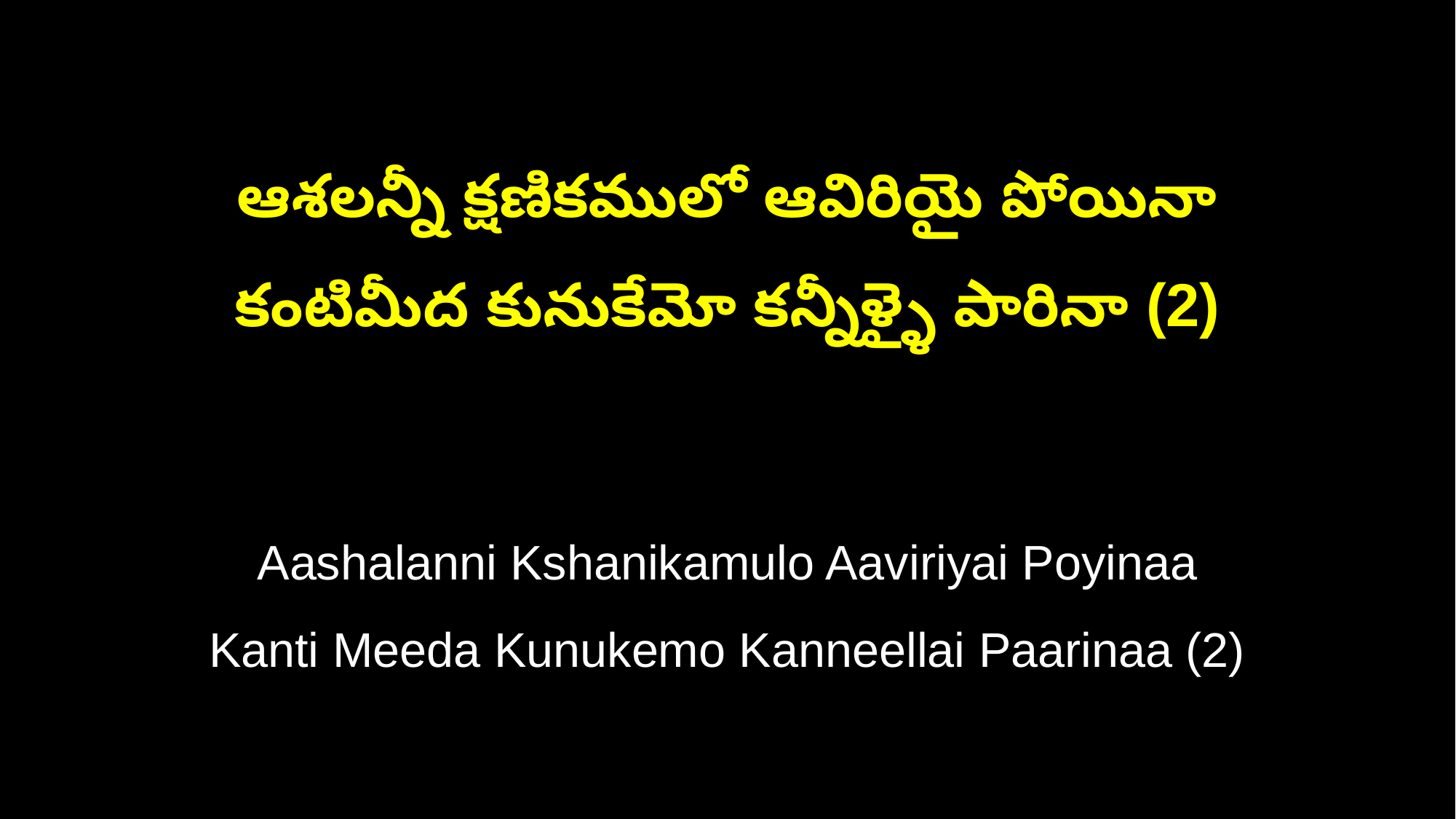

ఆశలన్నీ క్షణికములో ఆవిరియై పోయినా
కంటిమీద కునుకేమో కన్నీళ్ళై పారినా (2)
Aashalanni Kshanikamulo Aaviriyai Poyinaa
Kanti Meeda Kunukemo Kanneellai Paarinaa (2)